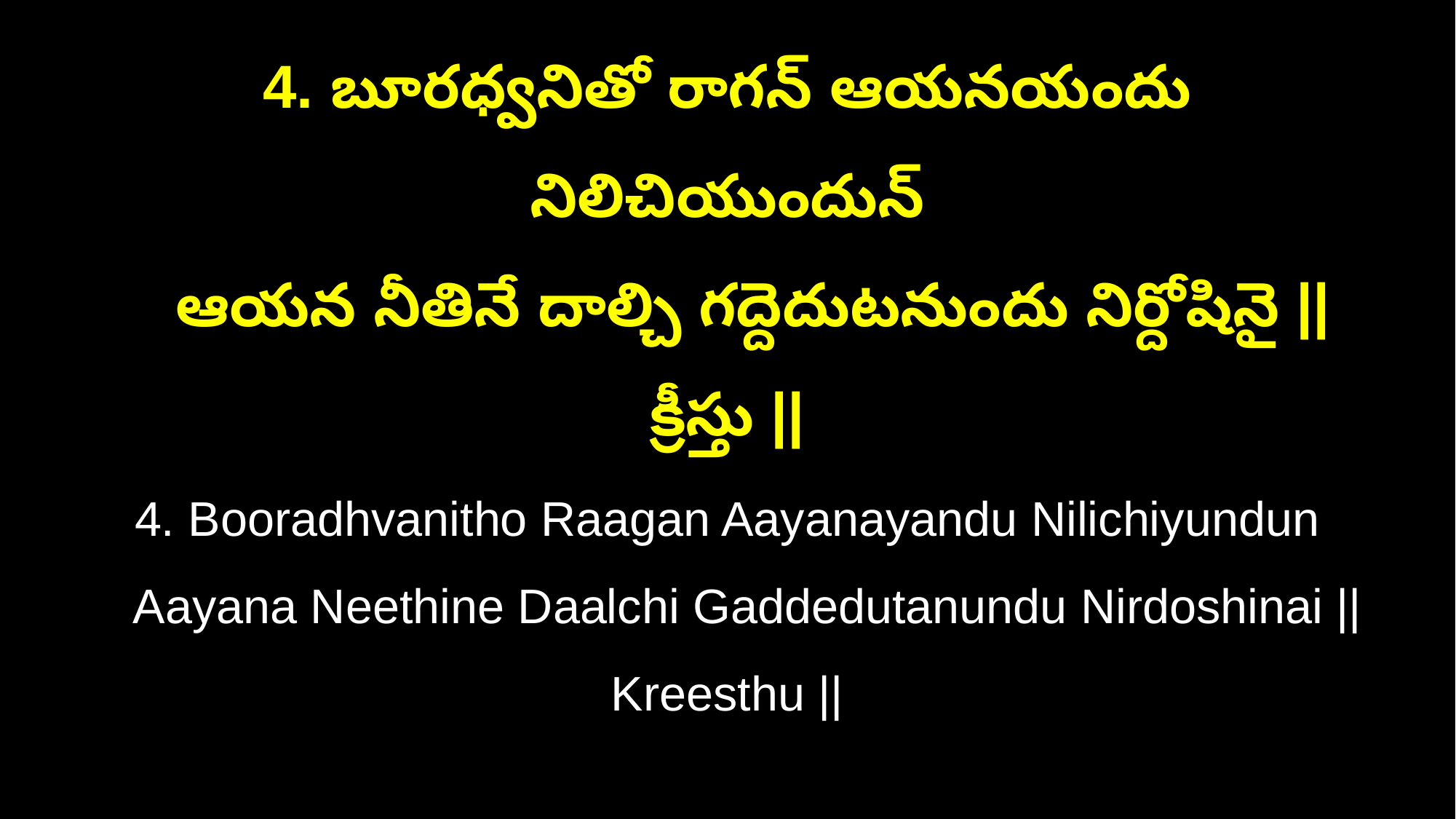

4. బూరధ్వనితో రాగన్ ఆయనయందు నిలిచియుందున్
   ఆయన నీతినే దాల్చి గద్దెదుటనుందు నిర్దోషినై || క్రీస్తు ||
4. Booradhvanitho Raagan Aayanayandu Nilichiyundun
   Aayana Neethine Daalchi Gaddedutanundu Nirdoshinai || Kreesthu ||